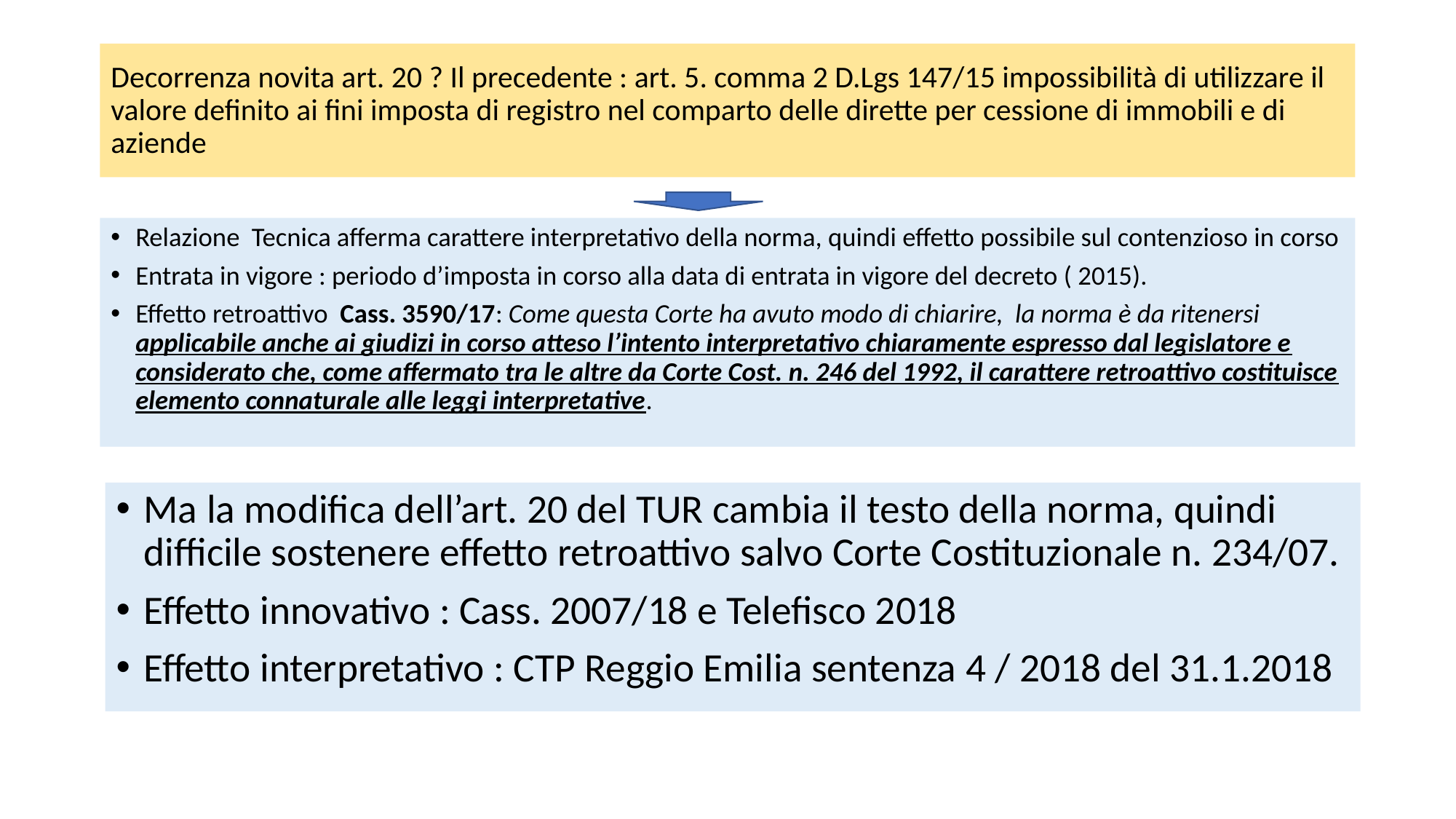

# Decorrenza novita art. 20 ? Il precedente : art. 5. comma 2 D.Lgs 147/15 impossibilità di utilizzare il valore definito ai fini imposta di registro nel comparto delle dirette per cessione di immobili e di aziende

Relazione  Tecnica afferma carattere interpretativo della norma, quindi effetto possibile sul contenzioso in corso
Entrata in vigore : periodo d’imposta in corso alla data di entrata in vigore del decreto ( 2015).
Effetto retroattivo  Cass. 3590/17: Come questa Corte ha avuto modo di chiarire,  la norma è da ritenersi applicabile anche ai giudizi in corso atteso l’intento interpretativo chiaramente espresso dal legislatore e considerato che, come affermato tra le altre da Corte Cost. n. 246 del 1992, il carattere retroattivo costituisce elemento connaturale alle leggi interpretative.

Ma la modifica dell’art. 20 del TUR cambia il testo della norma, quindi difficile sostenere effetto retroattivo salvo Corte Costituzionale n. 234/07.
Effetto innovativo : Cass. 2007/18 e Telefisco 2018
Effetto interpretativo : CTP Reggio Emilia sentenza 4 / 2018 del 31.1.2018